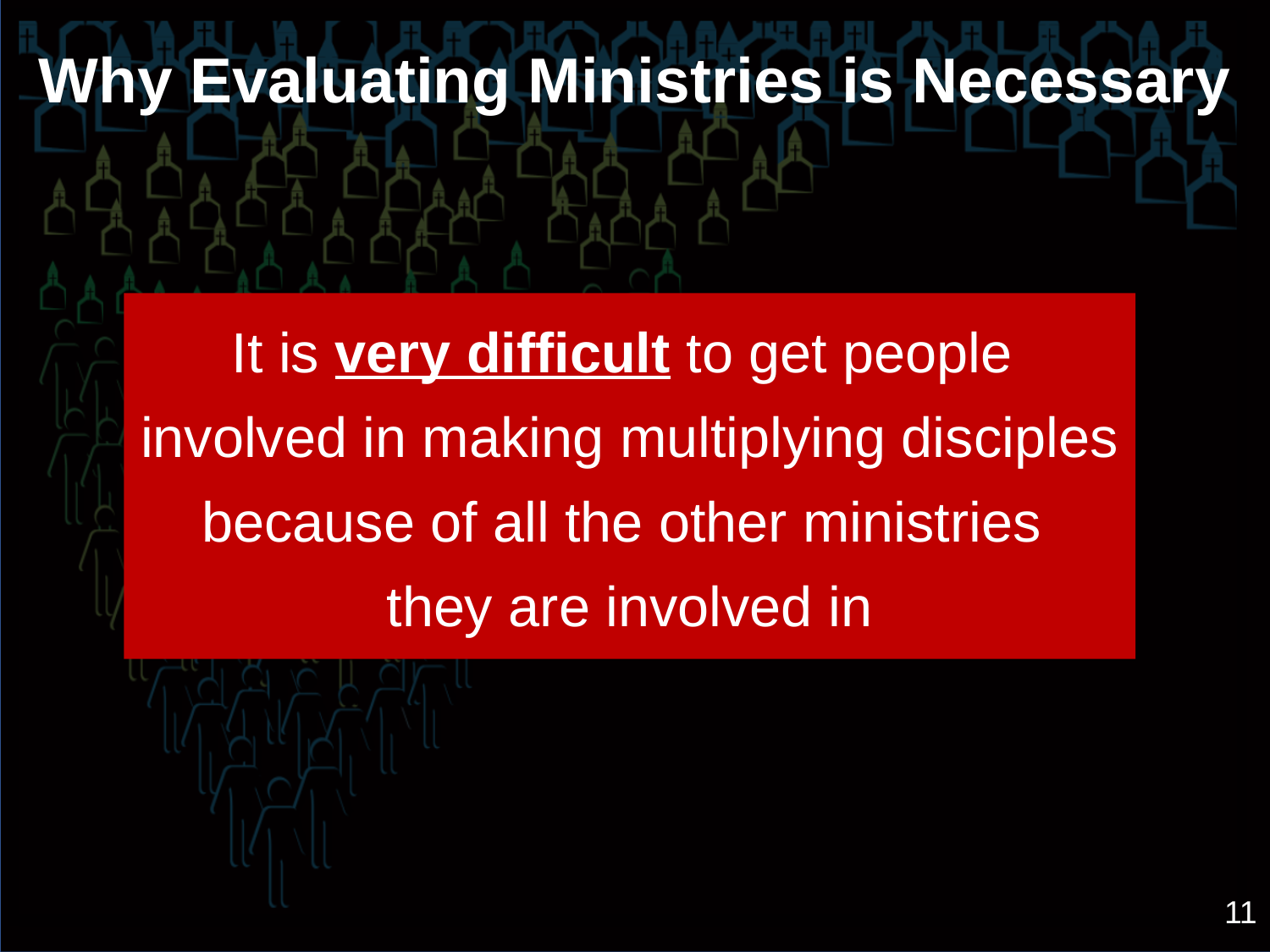

# Why Evaluating Ministries is Necessary
It is very difficult to get people
involved in making multiplying disciples
because of all the other ministries
they are involved in

11